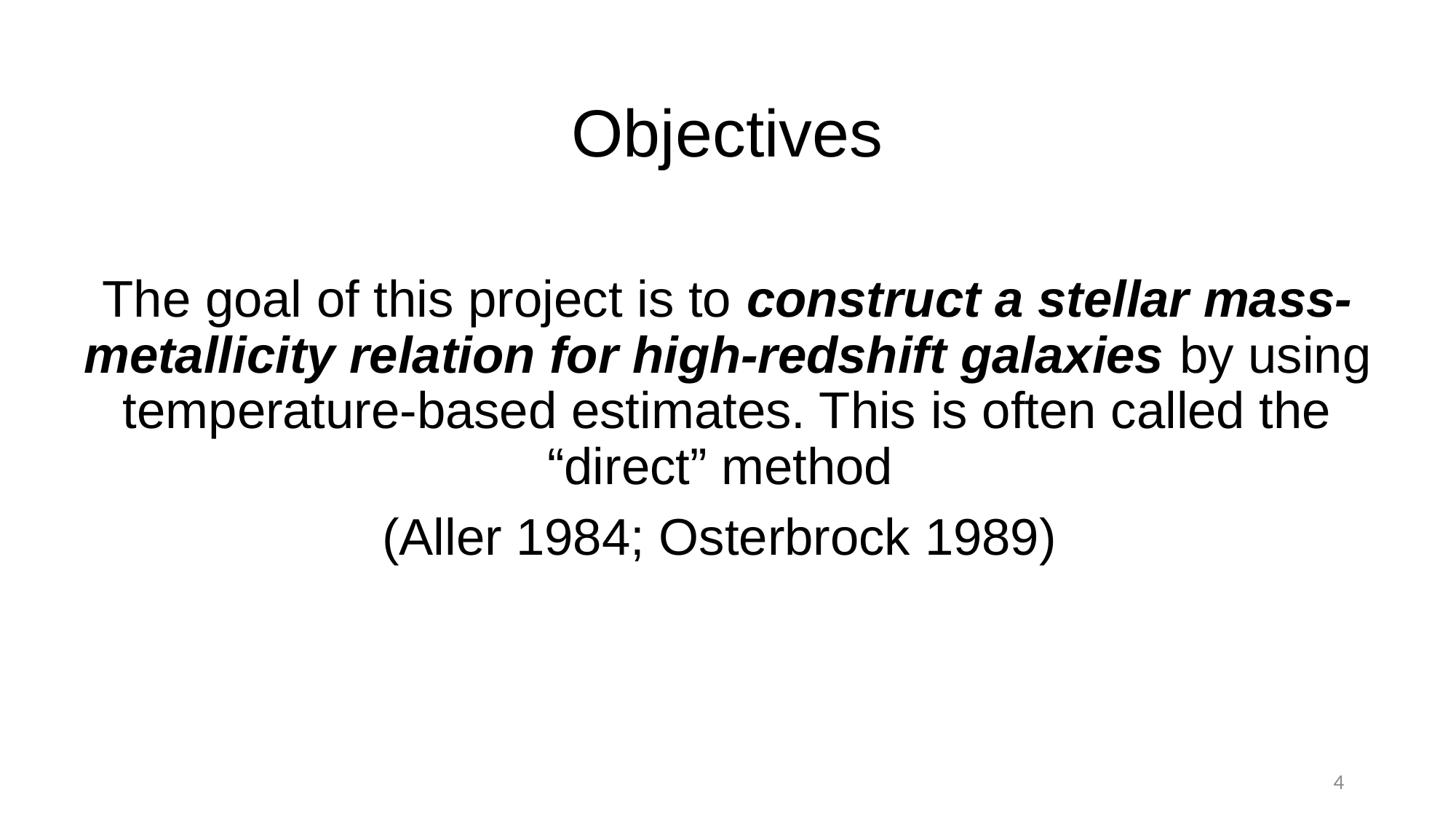

# Objectives
The goal of this project is to construct a stellar mass-metallicity relation for high-redshift galaxies by using temperature-based estimates. This is often called the “direct” method
(Aller 1984; Osterbrock 1989)
4